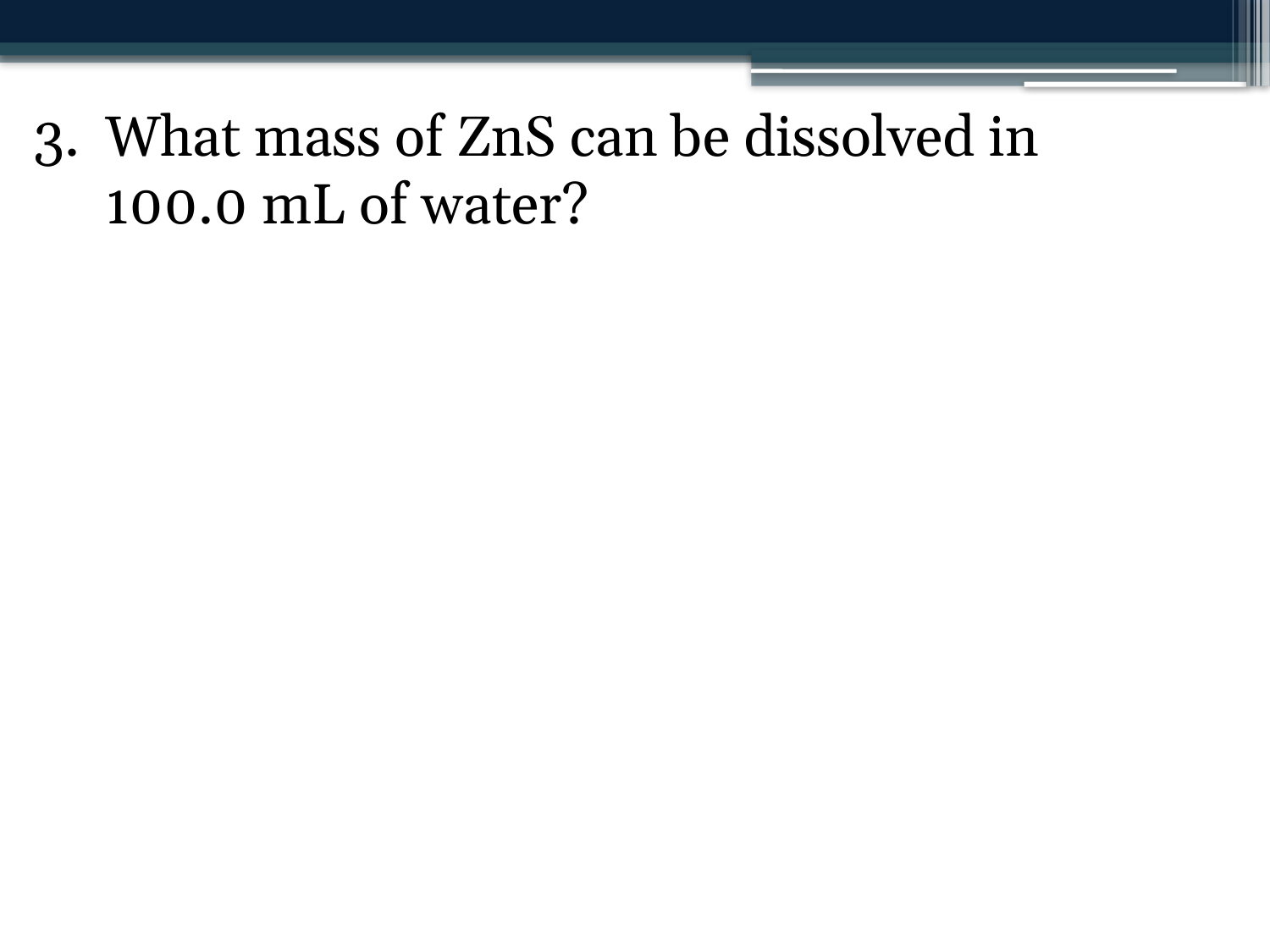

What mass of ZnS can be dissolved in 100.0 mL of water?